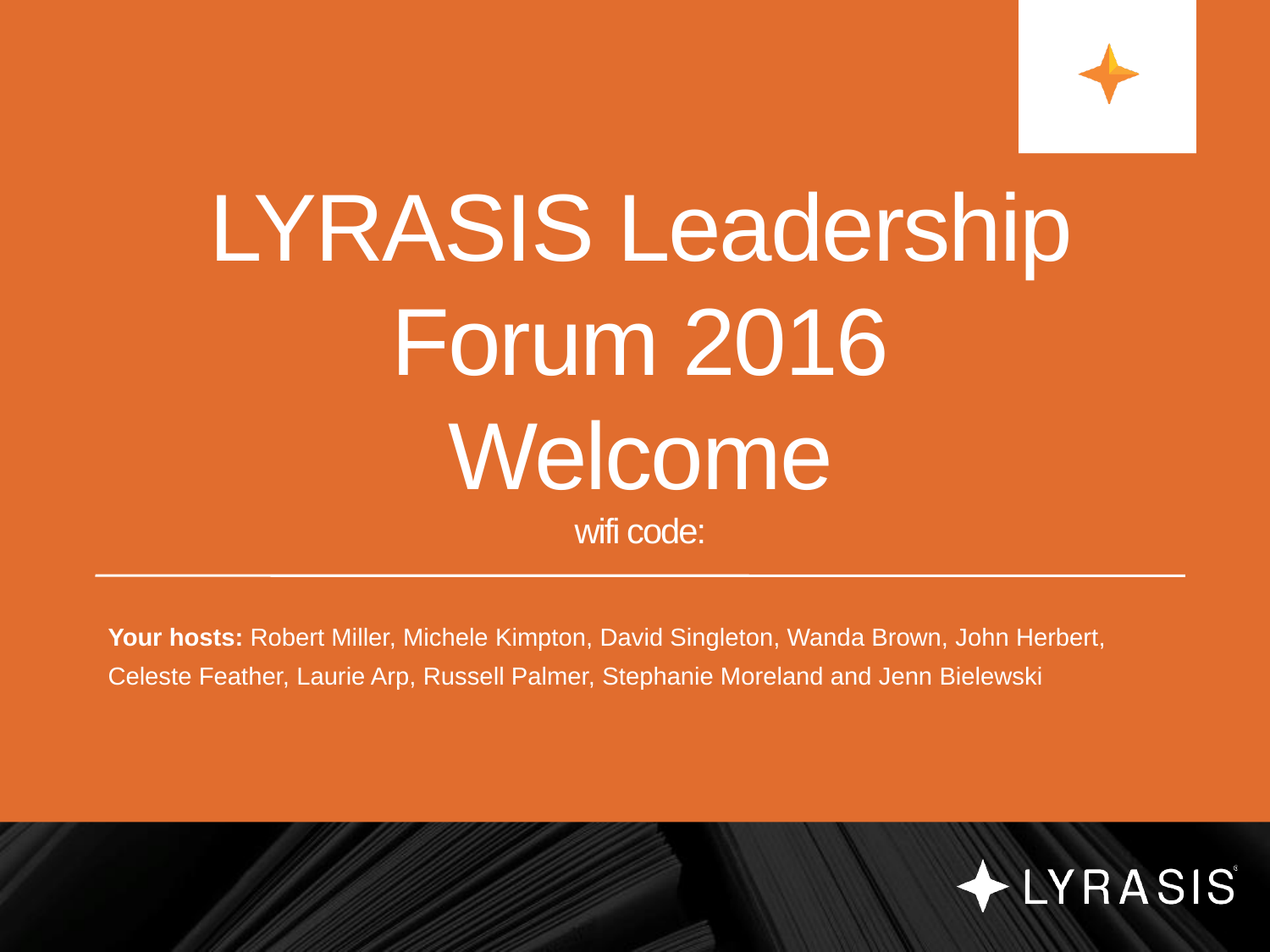

# LYRASIS Leadership Forum 2016 Welcome wifi code:
Your hosts: Robert Miller, Michele Kimpton, David Singleton, Wanda Brown, John Herbert, Celeste Feather, Laurie Arp, Russell Palmer, Stephanie Moreland and Jenn Bielewski